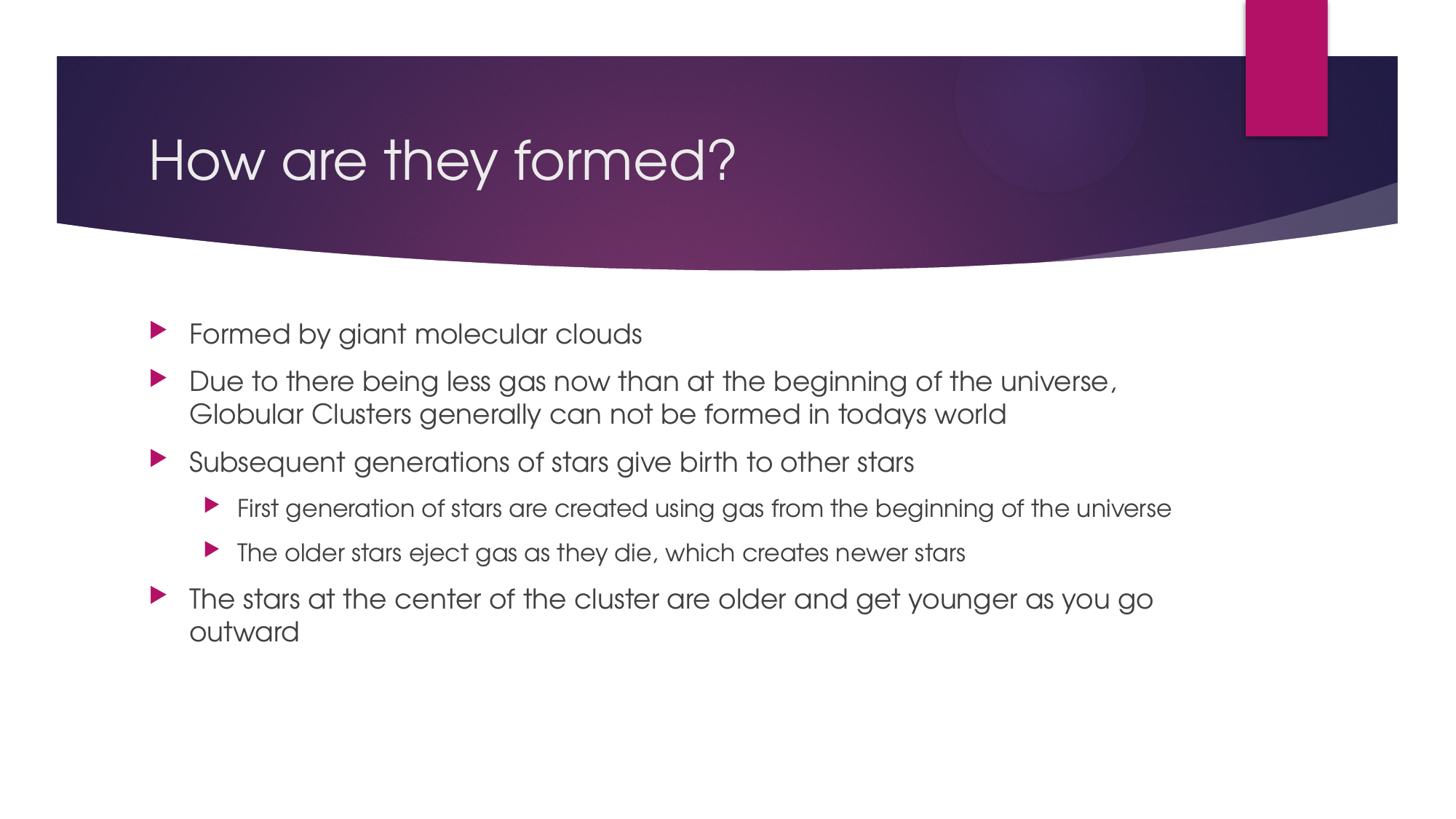

# How are they formed?
Formed by giant molecular clouds
Due to there being less gas now than at the beginning of the universe, Globular Clusters generally can not be formed in todays world
Subsequent generations of stars give birth to other stars
First generation of stars are created using gas from the beginning of the universe
The older stars eject gas as they die, which creates newer stars
The stars at the center of the cluster are older and get younger as you go outward